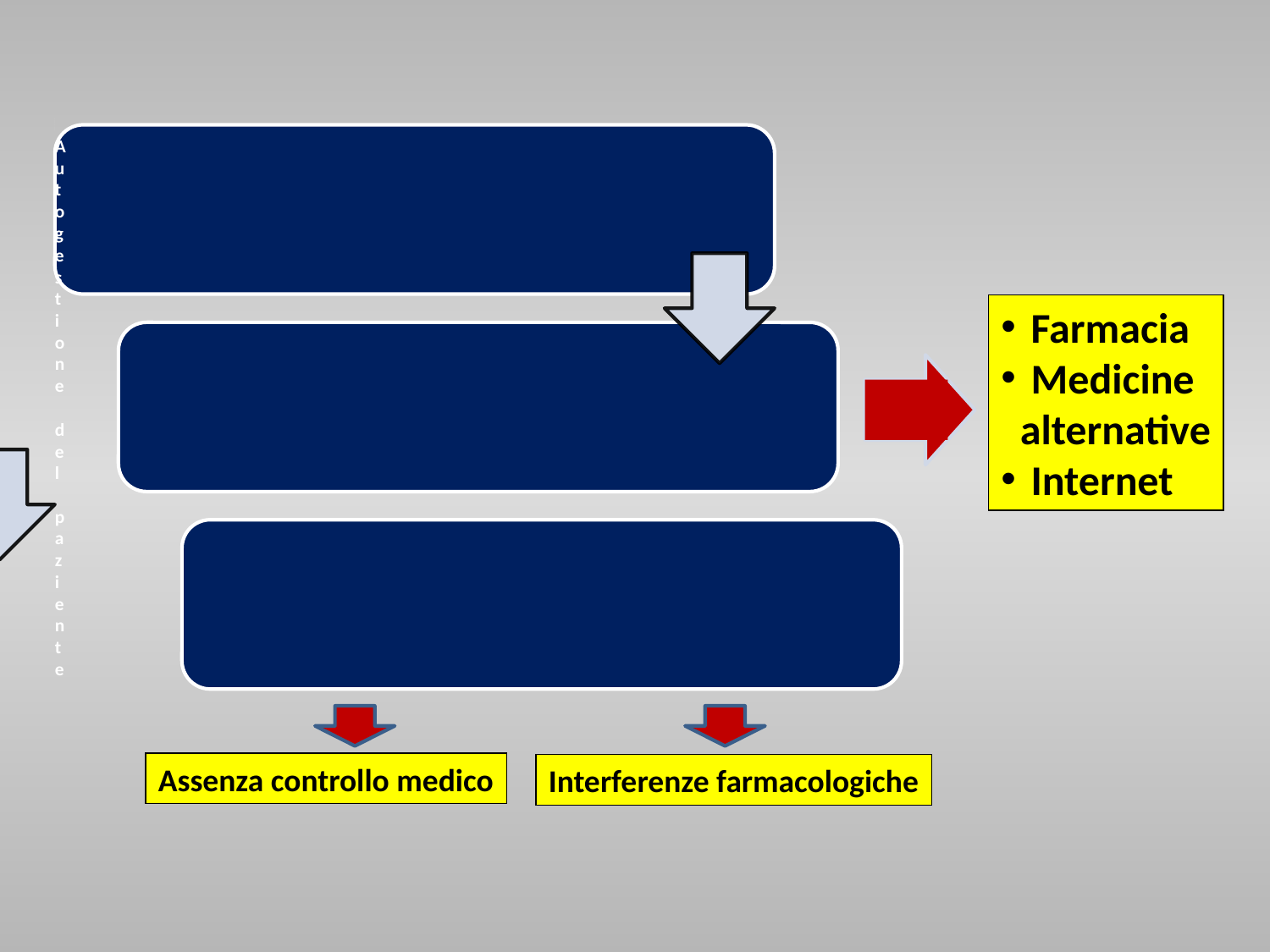

Farmacia
Medicine
  alternative
Internet

Assenza controllo medico
Interferenze farmacologiche